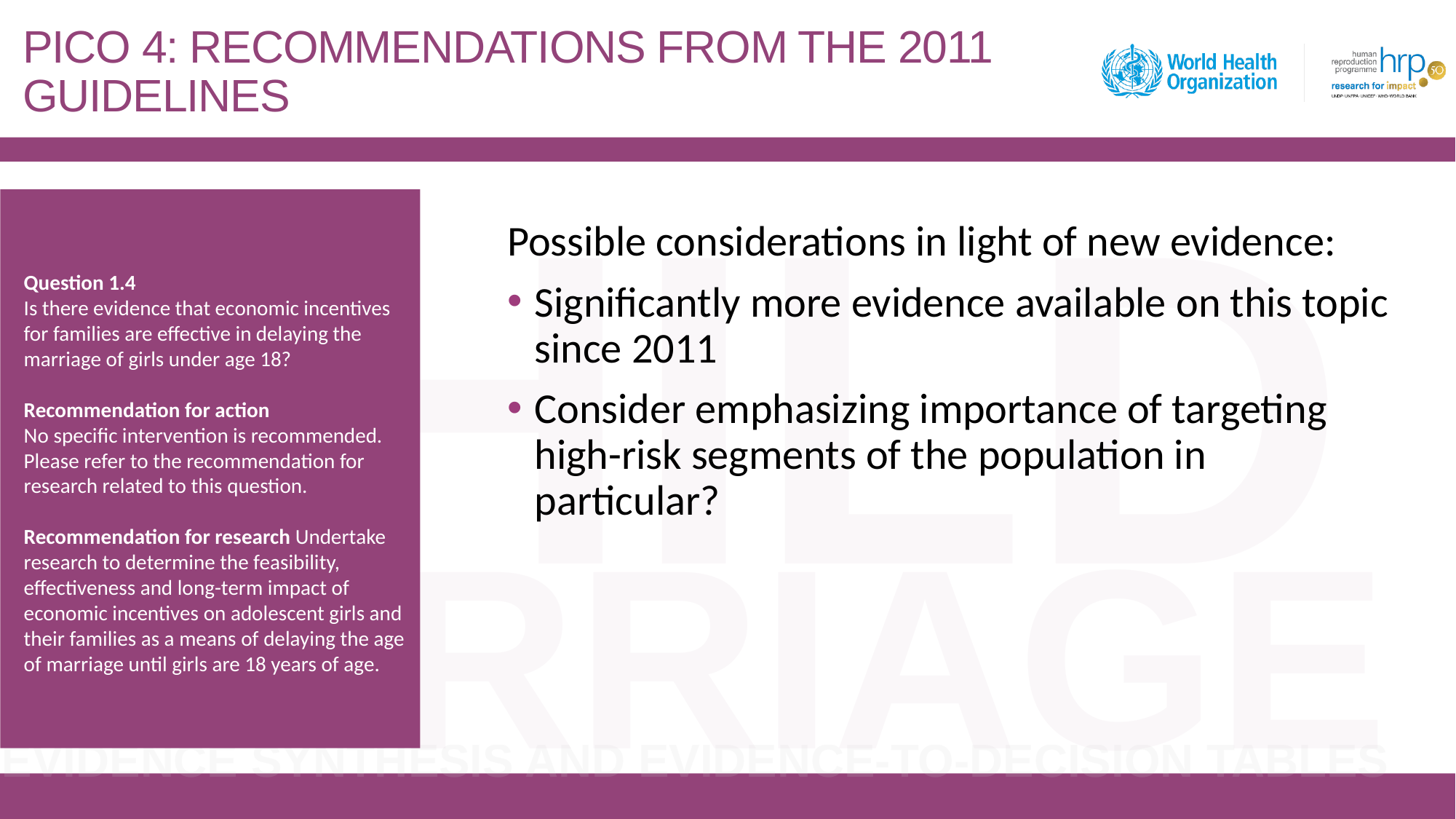

# PICO 4: RECOMMENDATIONS FROM THE 2011 GUIDELINES

Question 1.4
Is there evidence that economic incentives for families are effective in delaying the marriage of girls under age 18?

Recommendation for action
No specific intervention is recommended. Please refer to the recommendation for research related to this question.

Recommendation for research Undertake research to determine the feasibility, effectiveness and long-term impact of economic incentives on adolescent girls and their families as a means of delaying the age of marriage until girls are 18 years of age.

Possible considerations in light of new evidence:
Significantly more evidence available on this topic since 2011
Consider emphasizing importance of targeting high-risk segments of the population in particular?